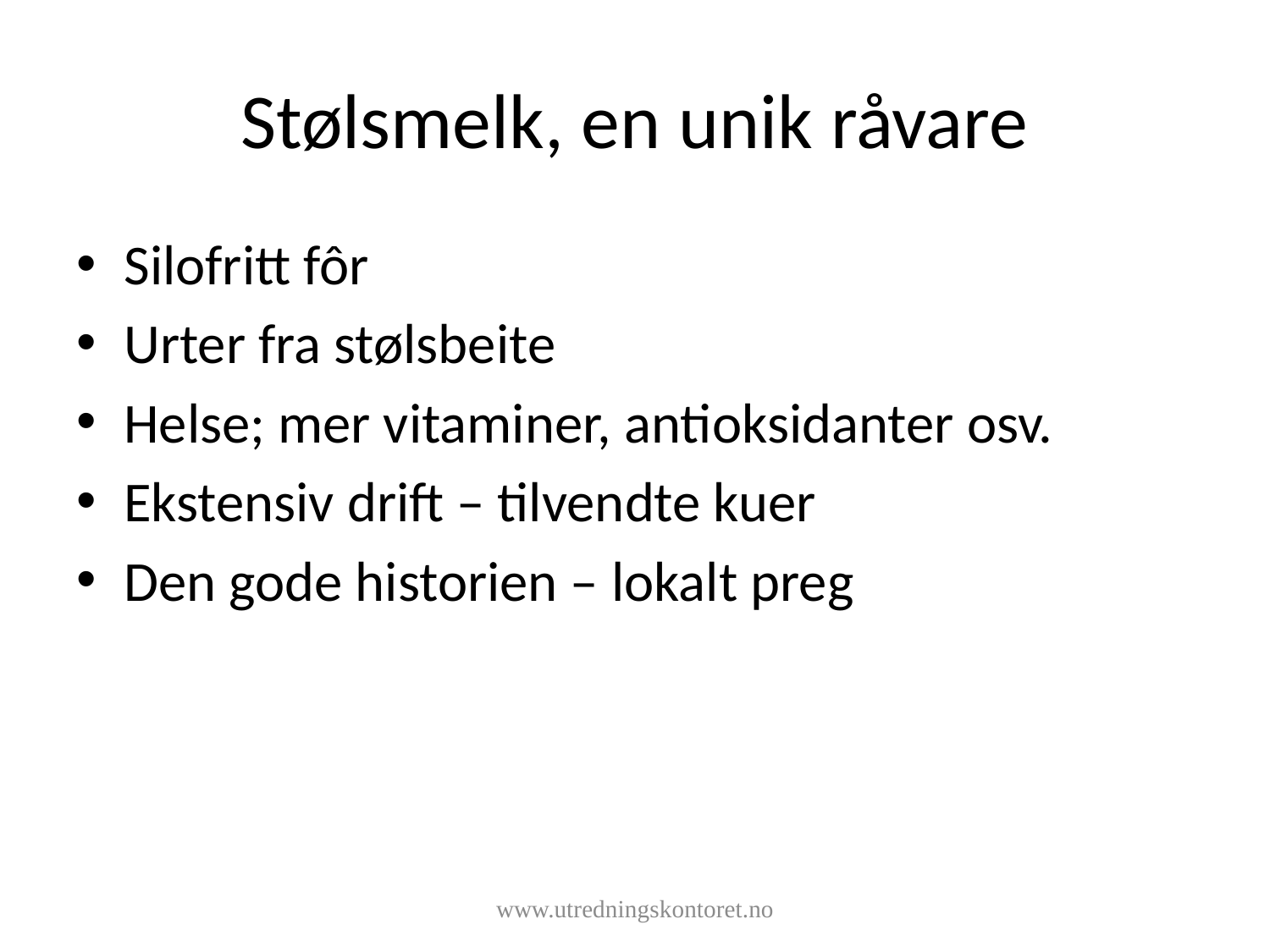

# Stølsmelk, en unik råvare
Silofritt fôr
Urter fra stølsbeite
Helse; mer vitaminer, antioksidanter osv.
Ekstensiv drift – tilvendte kuer
Den gode historien – lokalt preg

www.utredningskontoret.no